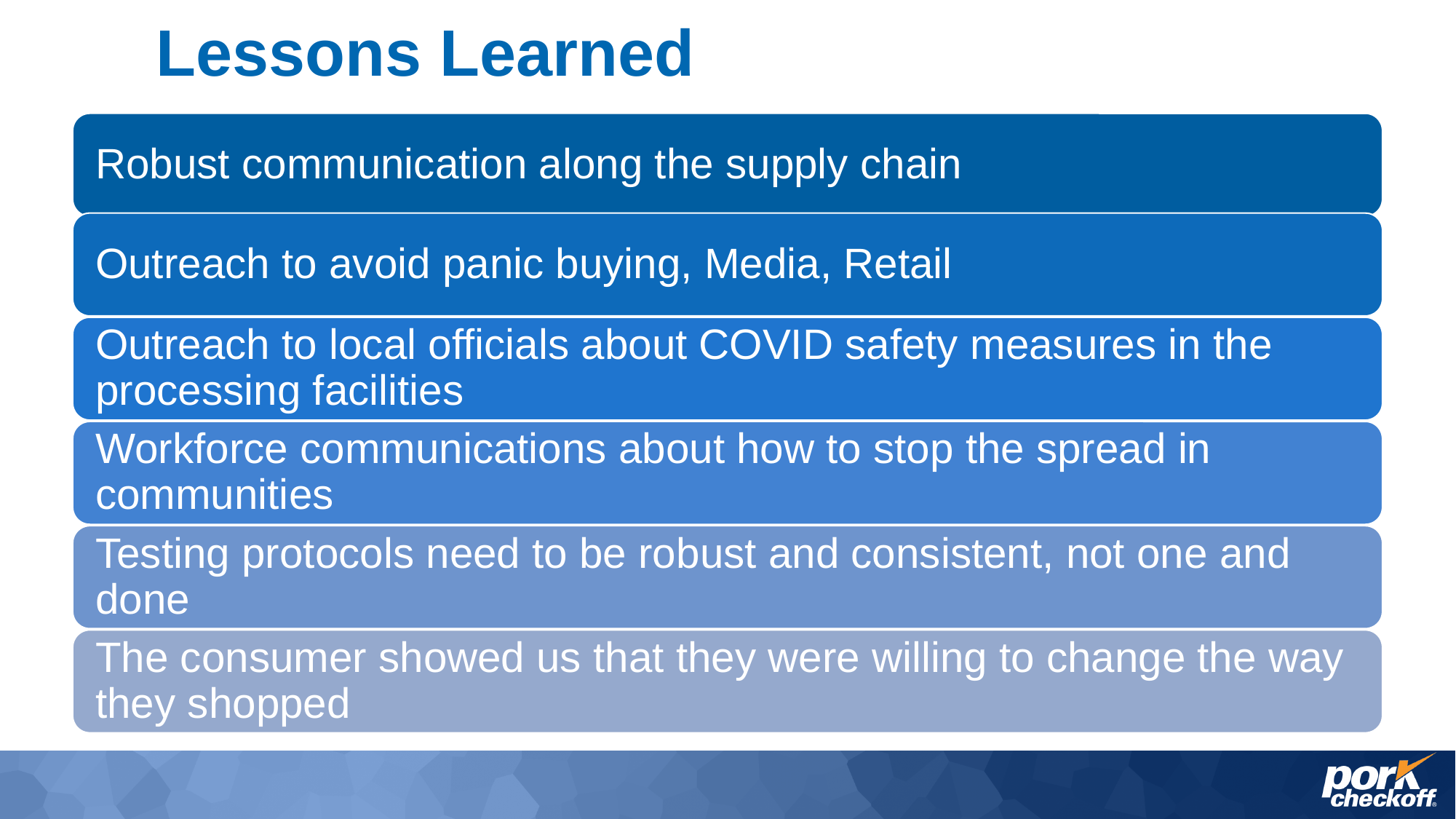

Lessons Learned
Robust communication along the supply chain
Outreach to avoid panic buying, Media, Retail
Outreach to local officials about COVID safety measures in the processing facilities
Workforce communications about how to stop the spread in communities
Testing protocols need to be robust and consistent, not one and done
The consumer showed us that they were willing to change the way they shopped